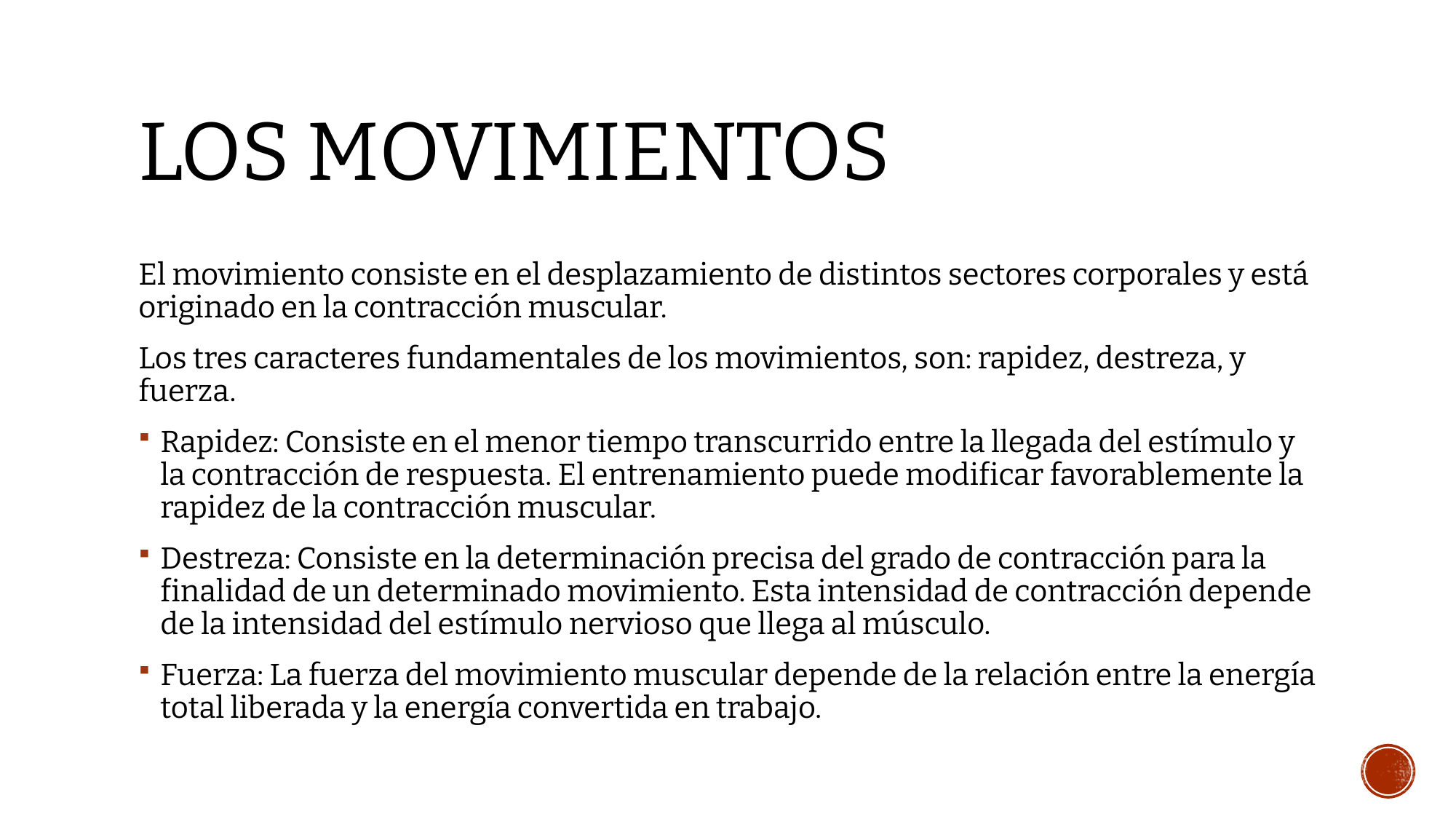

# LOS MOVIMIENTOS
El movimiento consiste en el desplazamiento de distintos sectores corporales y está originado en la contracción muscular.
Los tres caracteres fundamentales de los movimientos, son: rapidez, destreza, y fuerza.
Rapidez: Consiste en el menor tiempo transcurrido entre la llegada del estímulo y la contracción de respuesta. El entrenamiento puede modificar favorablemente la rapidez de la contracción muscular.
Destreza: Consiste en la determinación precisa del grado de contracción para la finalidad de un determinado movimiento. Esta intensidad de contracción depende de la intensidad del estímulo nervioso que llega al músculo.
Fuerza: La fuerza del movimiento muscular depende de la relación entre la energía total liberada y la energía convertida en trabajo.